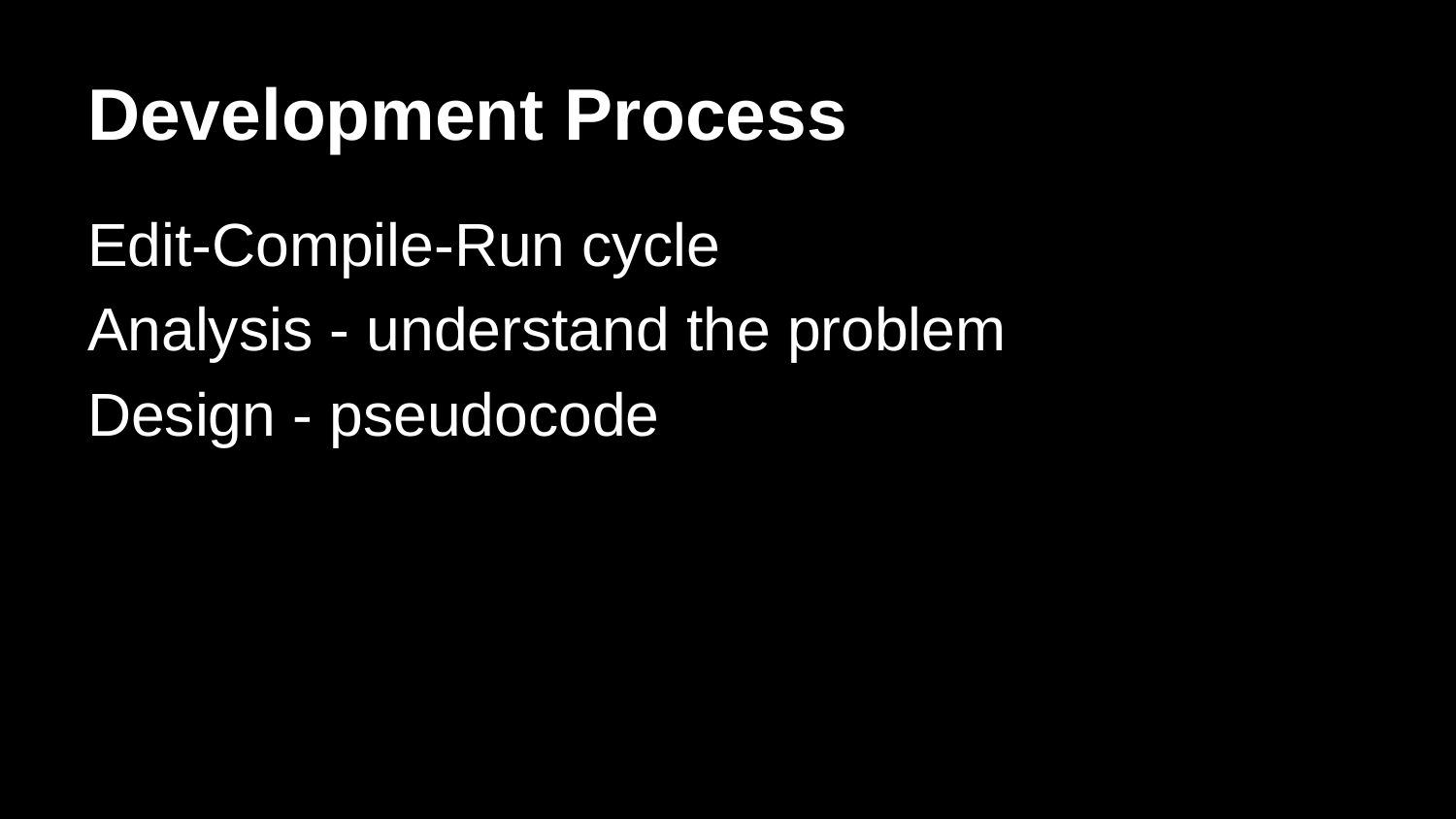

# Development Process
Edit-Compile-Run cycle
Analysis - understand the problem
Design - pseudocode